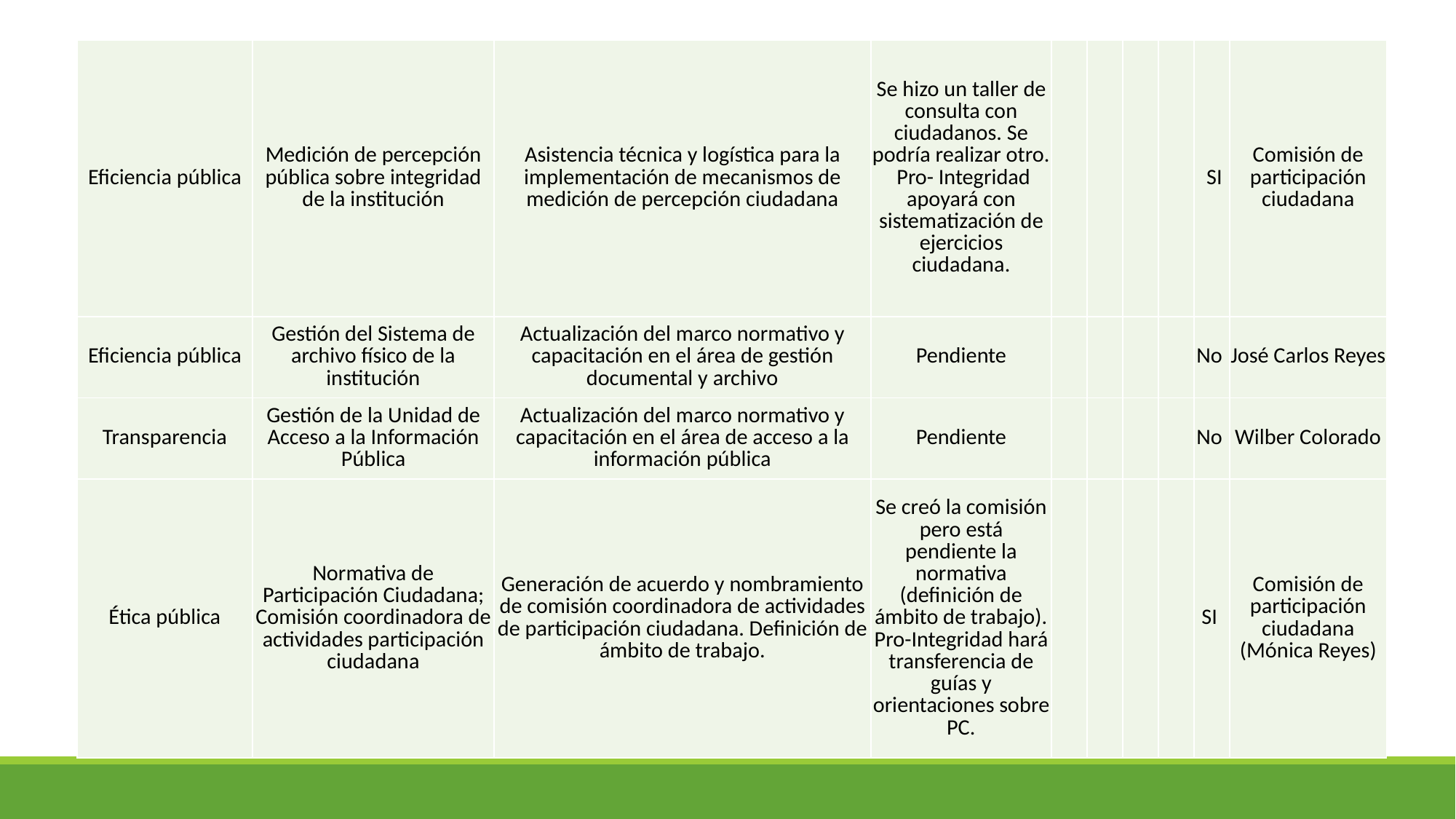

| Eficiencia pública | Medición de percepción pública sobre integridad de la institución | Asistencia técnica y logística para la implementación de mecanismos de medición de percepción ciudadana | Se hizo un taller de consulta con ciudadanos. Se podría realizar otro. Pro- Integridad apoyará con sistematización de ejercicios ciudadana. |  |  |  |  | SI | Comisión de participación ciudadana |
| --- | --- | --- | --- | --- | --- | --- | --- | --- | --- |
| Eficiencia pública | Gestión del Sistema de archivo físico de la institución | Actualización del marco normativo y capacitación en el área de gestión documental y archivo | Pendiente |  |  |  |  | No | José Carlos Reyes |
| Transparencia | Gestión de la Unidad de Acceso a la Información Pública | Actualización del marco normativo y capacitación en el área de acceso a la información pública | Pendiente |  |  |  |  | No | Wilber Colorado |
| Ética pública | Normativa de Participación Ciudadana; Comisión coordinadora de actividades participación ciudadana | Generación de acuerdo y nombramiento de comisión coordinadora de actividades de participación ciudadana. Definición de ámbito de trabajo. | Se creó la comisión pero está pendiente la normativa (definición de ámbito de trabajo). Pro-Integridad hará transferencia de guías y orientaciones sobre PC. |  |  |  |  | SI | Comisión de participación ciudadana (Mónica Reyes) |